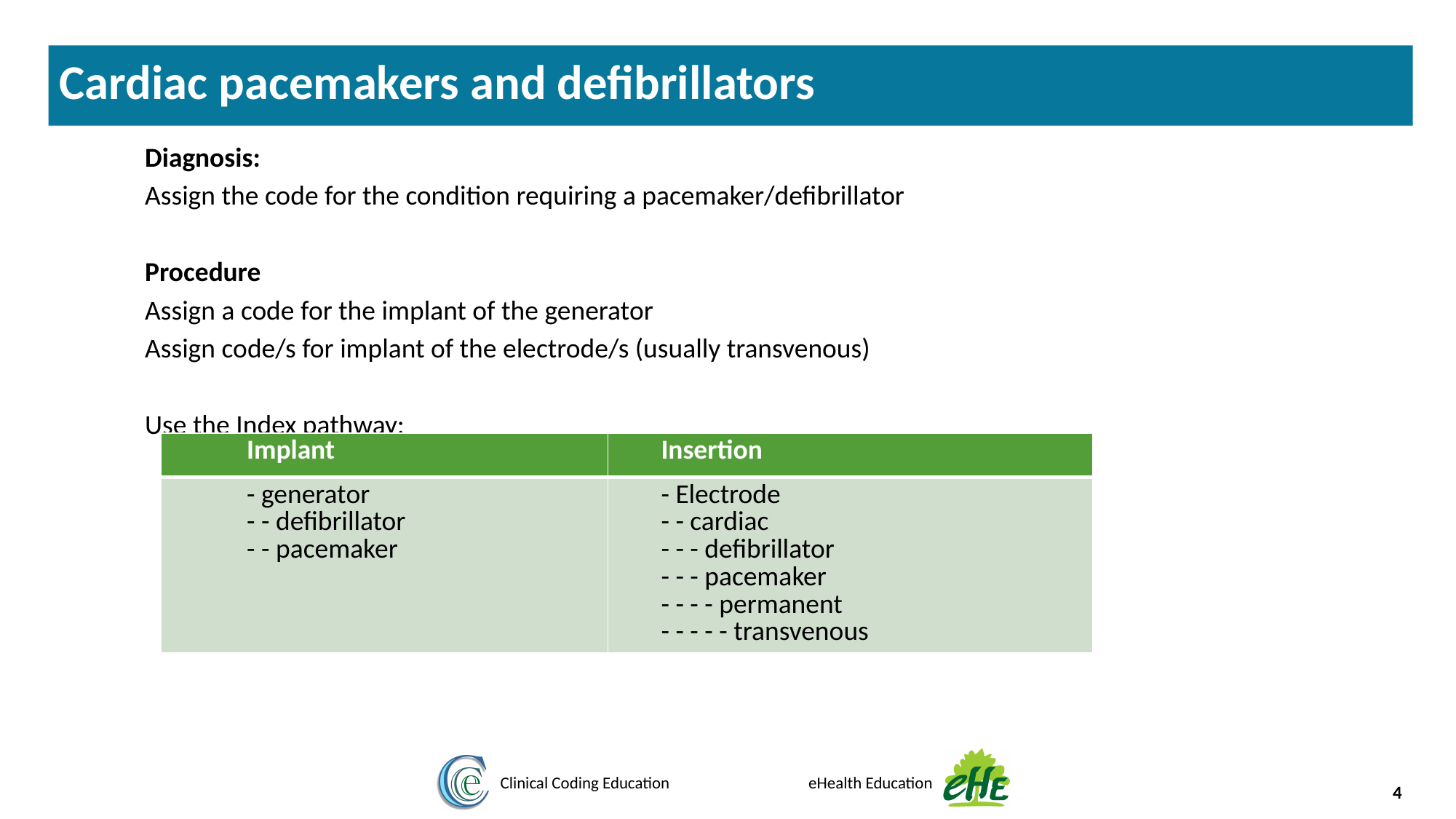

Cardiac pacemakers and defibrillators

Diagnosis:
Assign the code for the condition requiring a pacemaker/defibrillator

Procedure
Assign a code for the implant of the generator
Assign code/s for implant of the electrode/s (usually transvenous)

Use the Index pathway:

| Implant | Insertion |
| --- | --- |
| - generator - - defibrillator - - pacemaker | - Electrode - - cardiac - - - defibrillator - - - pacemaker - - - - permanent - - - - - transvenous |
4